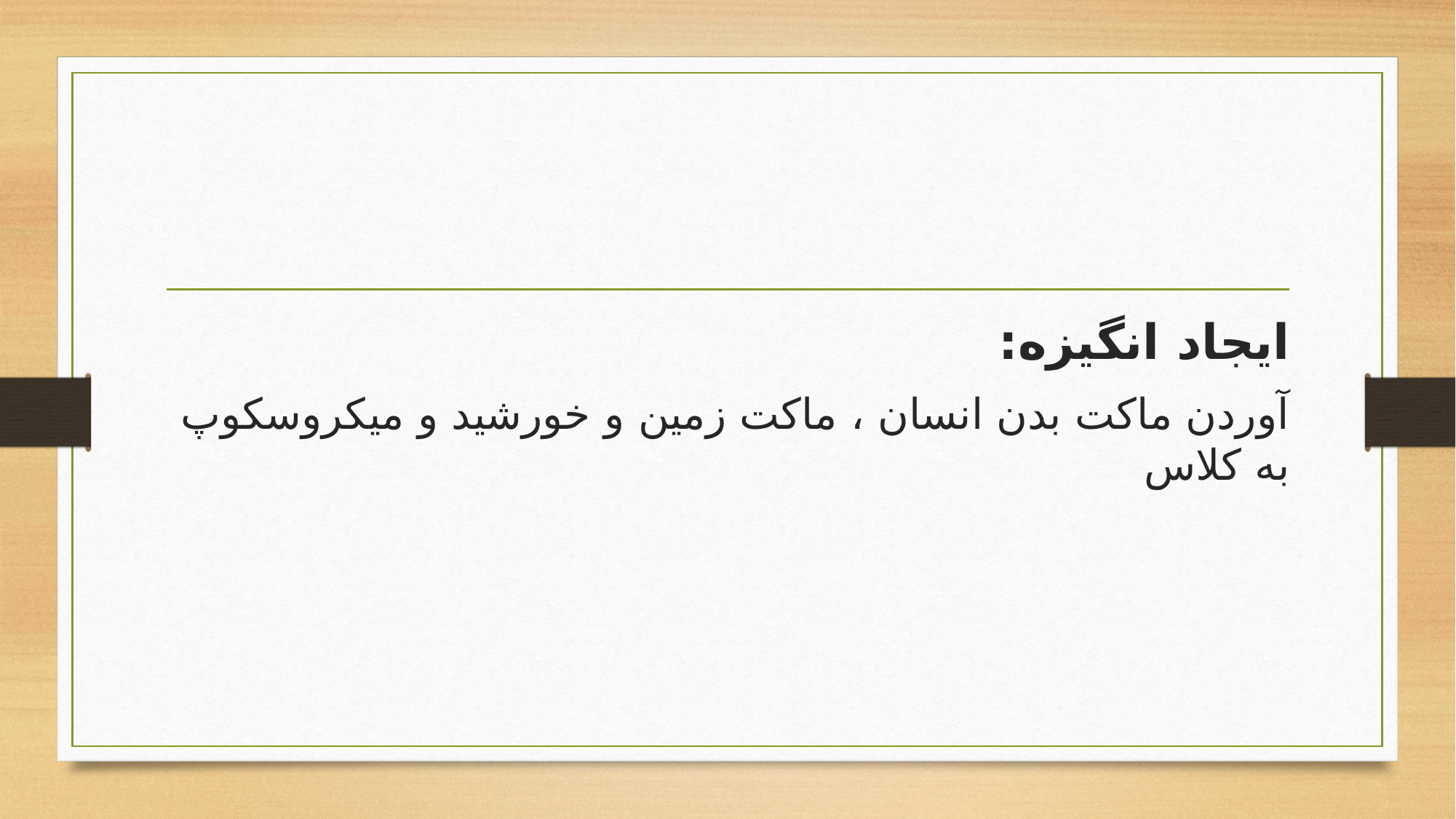

#
ایجاد انگیزه:
آوردن ماکت بدن انسان ، ماکت زمین و خورشید و میکروسکوپ به کلاس